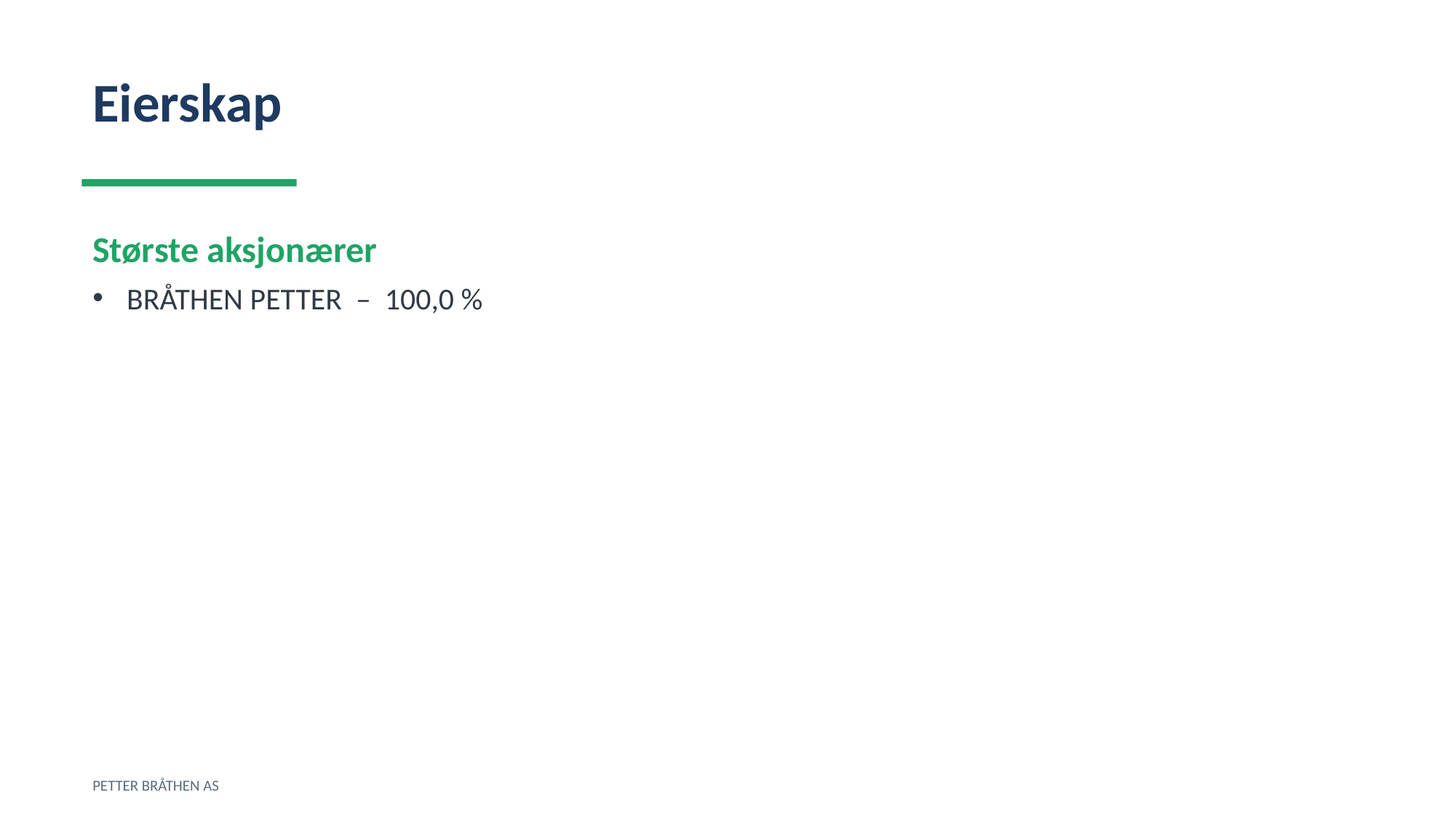

Eierskap

Største aksjonærer
BRÅTHEN PETTER  –  100,0 %
PETTER BRÅTHEN AS